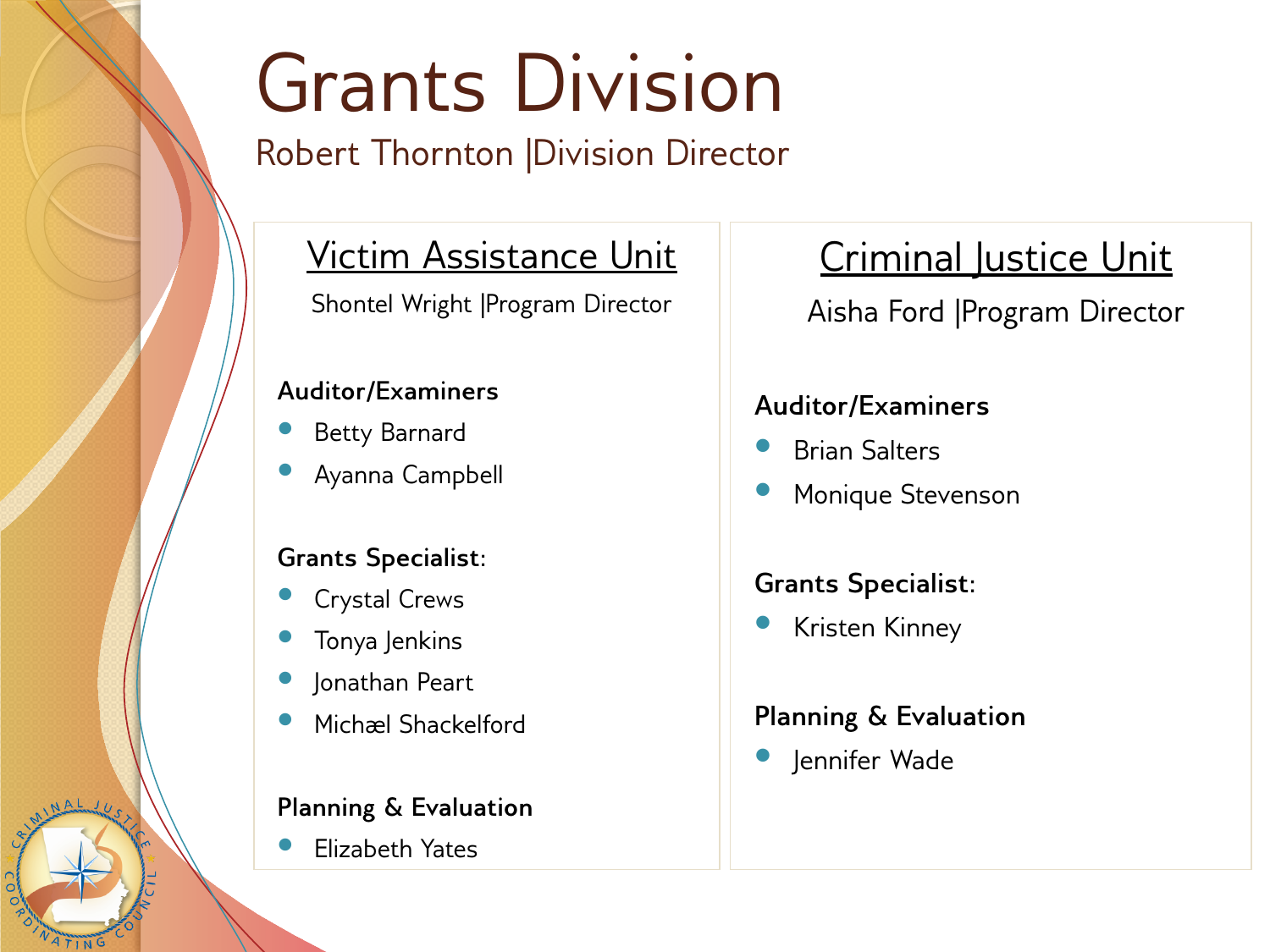

# Grants Division Robert Thornton |Division Director
Victim Assistance Unit
Shontel Wright |Program Director

Auditor/Examiners
Betty Barnard
Ayanna Campbell

Grants Specialist:
Crystal Crews
Tonya Jenkins
Jonathan Peart
Michael Shackelford

Planning & Evaluation
Elizabeth Yates

Criminal Justice Unit
Aisha Ford |Program Director

Auditor/Examiners
Brian Salters
Monique Stevenson

Grants Specialist:
Kristen Kinney

Planning & Evaluation
Jennifer Wade